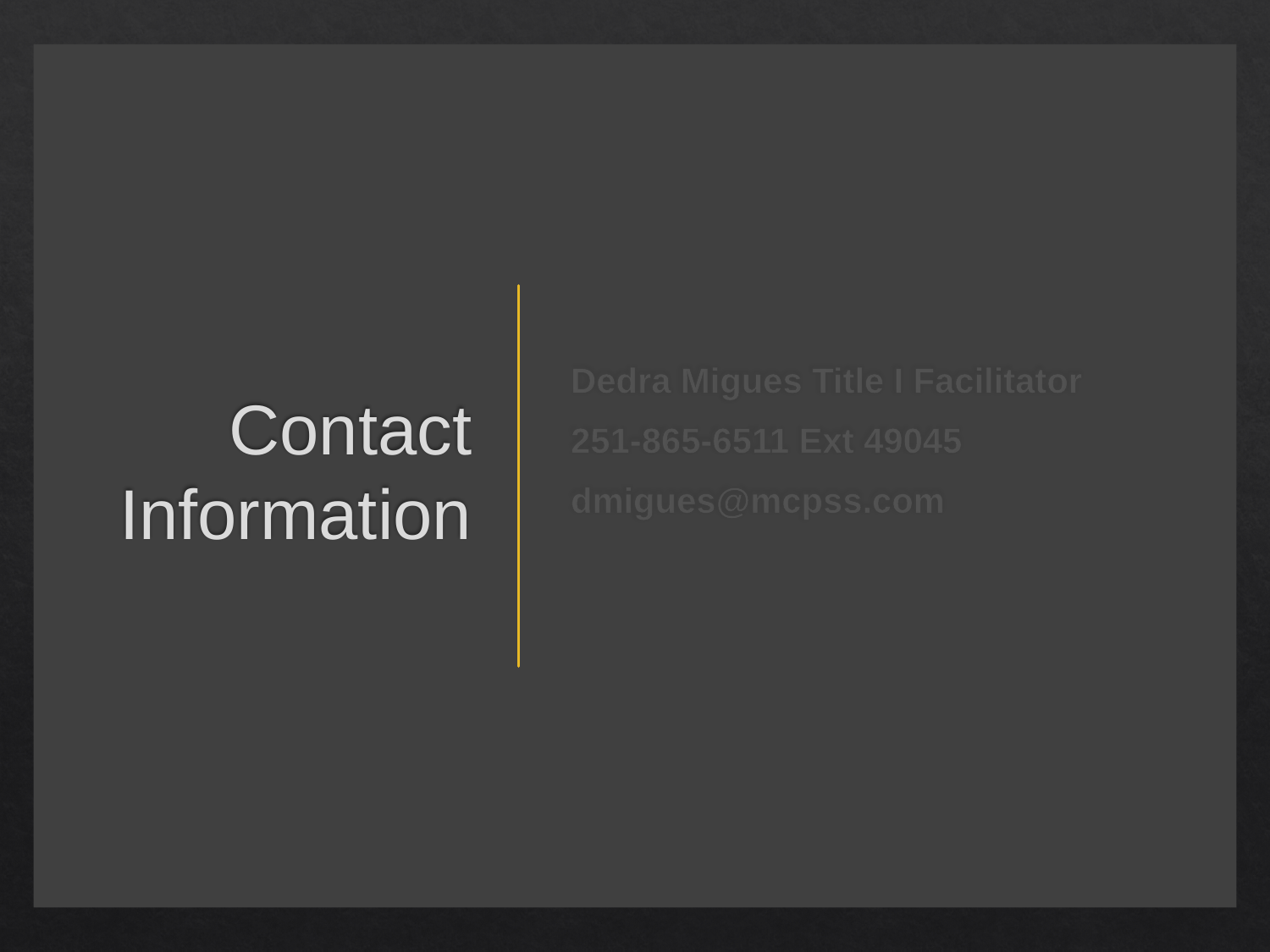

# Contact Information

Dedra Migues Title I Facilitator
251-865-6511 Ext 49045
dmigues@mcpss.com